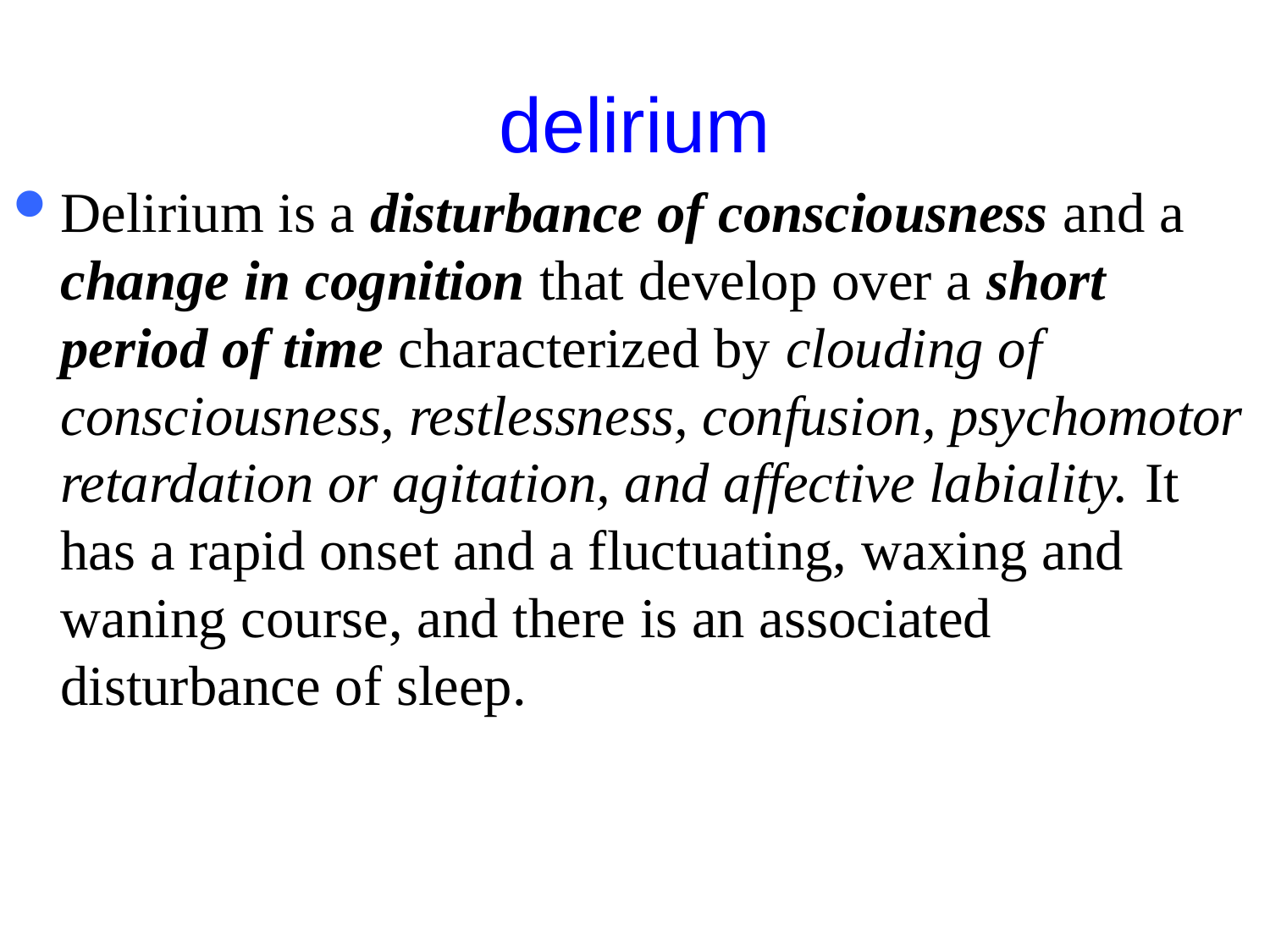

# delirium
Delirium is a disturbance of consciousness and a change in cognition that develop over a short period of time characterized by clouding of consciousness, restlessness, confusion, psychomotor retardation or agitation, and affective labiality. It has a rapid onset and a fluctuating, waxing and waning course, and there is an associated disturbance of sleep.